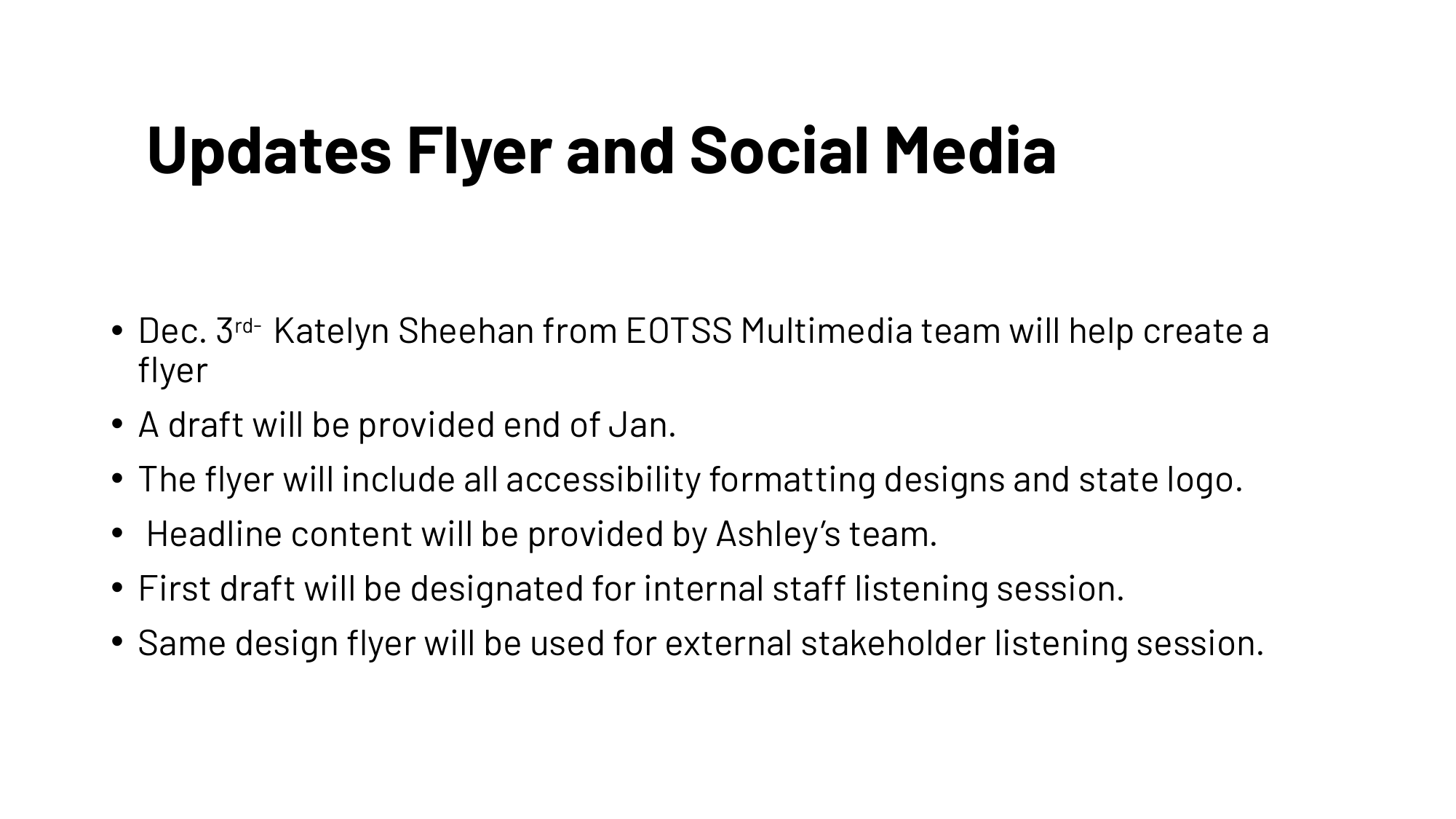

# Updates Flyer and Social Media
Dec. 3rd-  Katelyn Sheehan from EOTSS Multimedia team will help create a flyer
A draft will be provided end of Jan.
The flyer will include all accessibility formatting designs and state logo.
 Headline content will be provided by Ashley’s team.
First draft will be designated for internal staff listening session.
Same design flyer will be used for external stakeholder listening session.